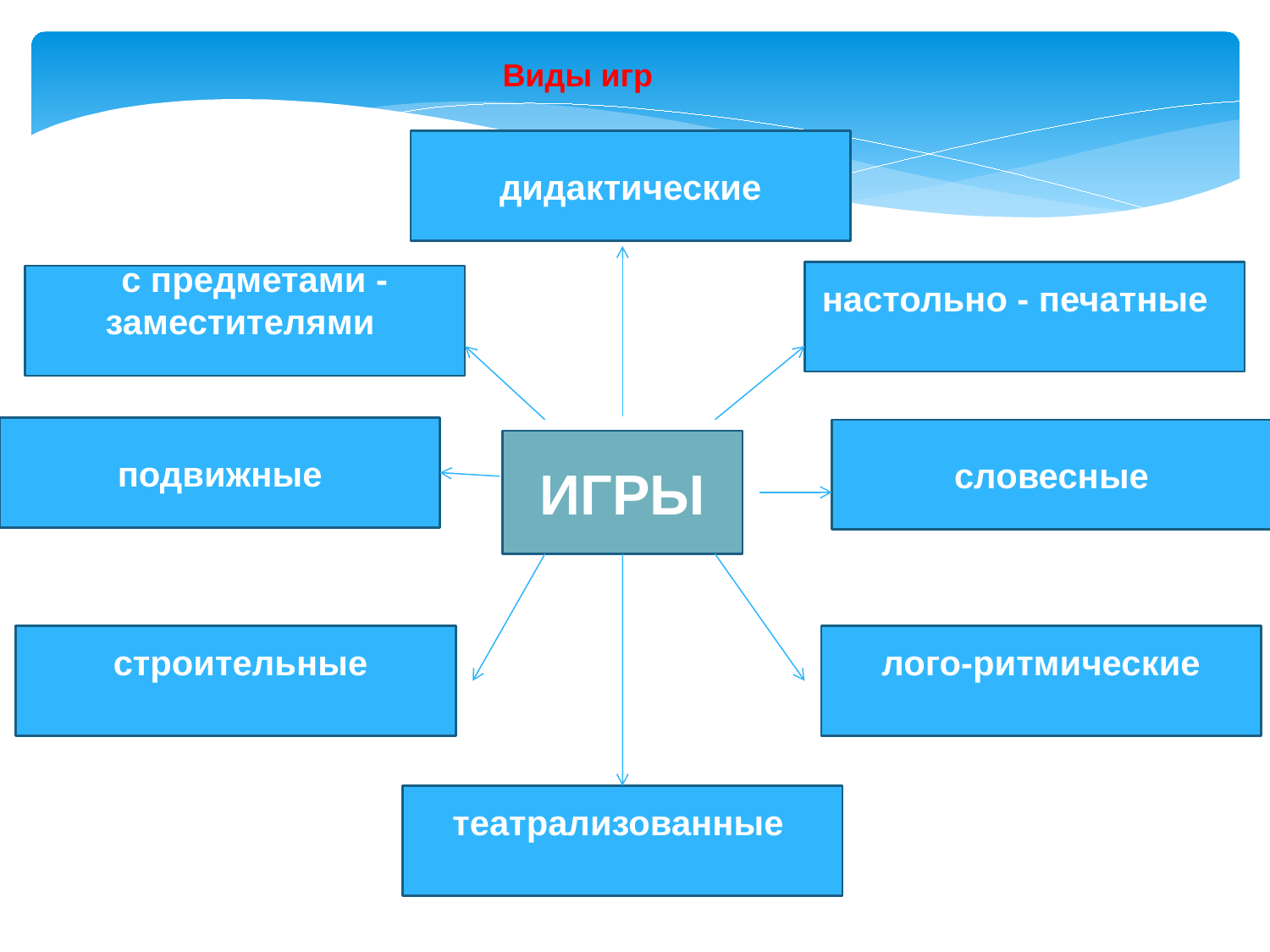

Виды игр
дидактические
настольно - печатные

  с предметами - заместителями

подвижные
 словесные
 ИГРЫ

  строительные

 лого-ритмические

театрализованные